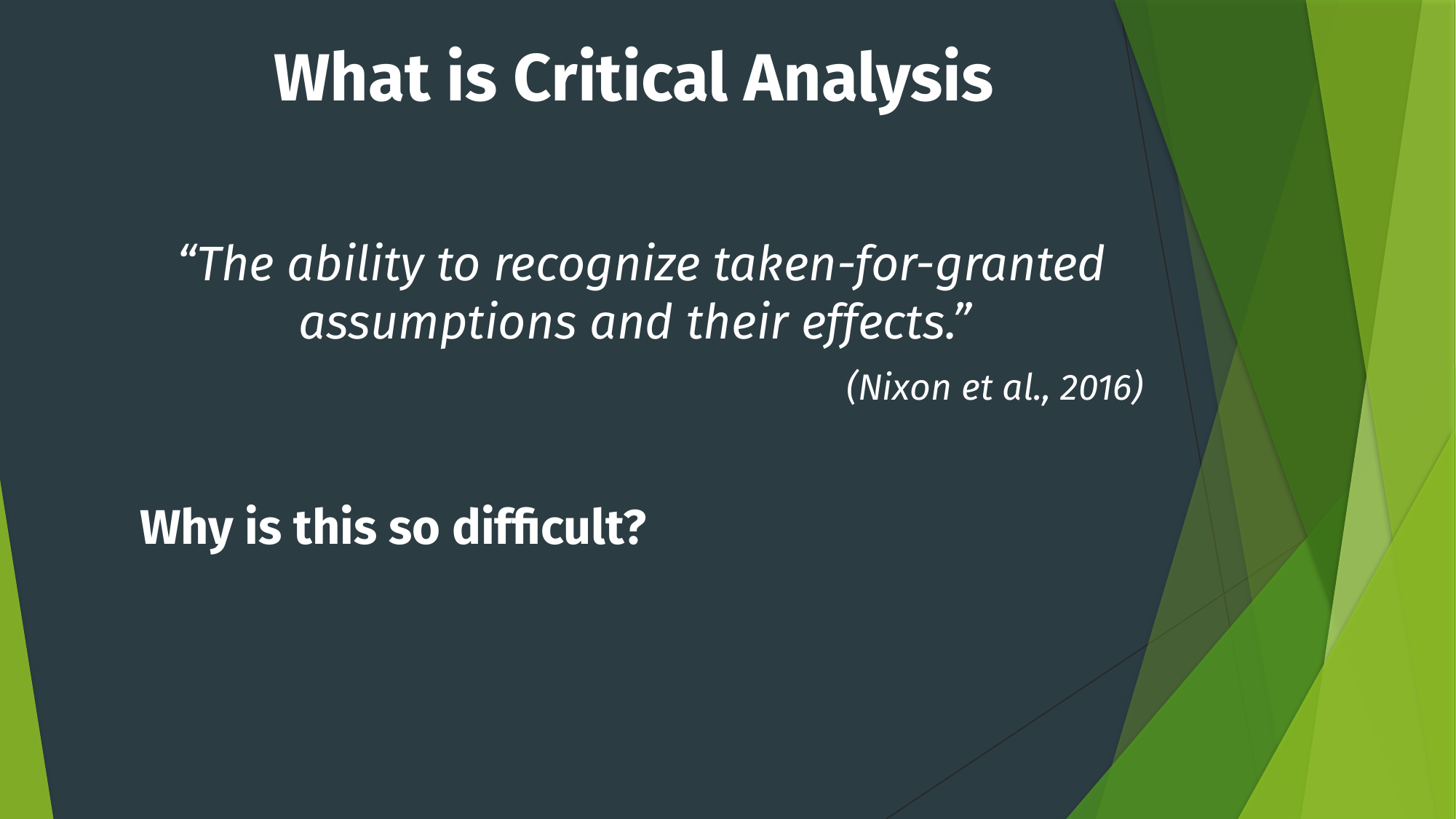

# What is Critical Analysis
“The ability to recognize taken-for-granted assumptions and their effects.”
(Nixon et al., 2016)

Why is this so difficult?